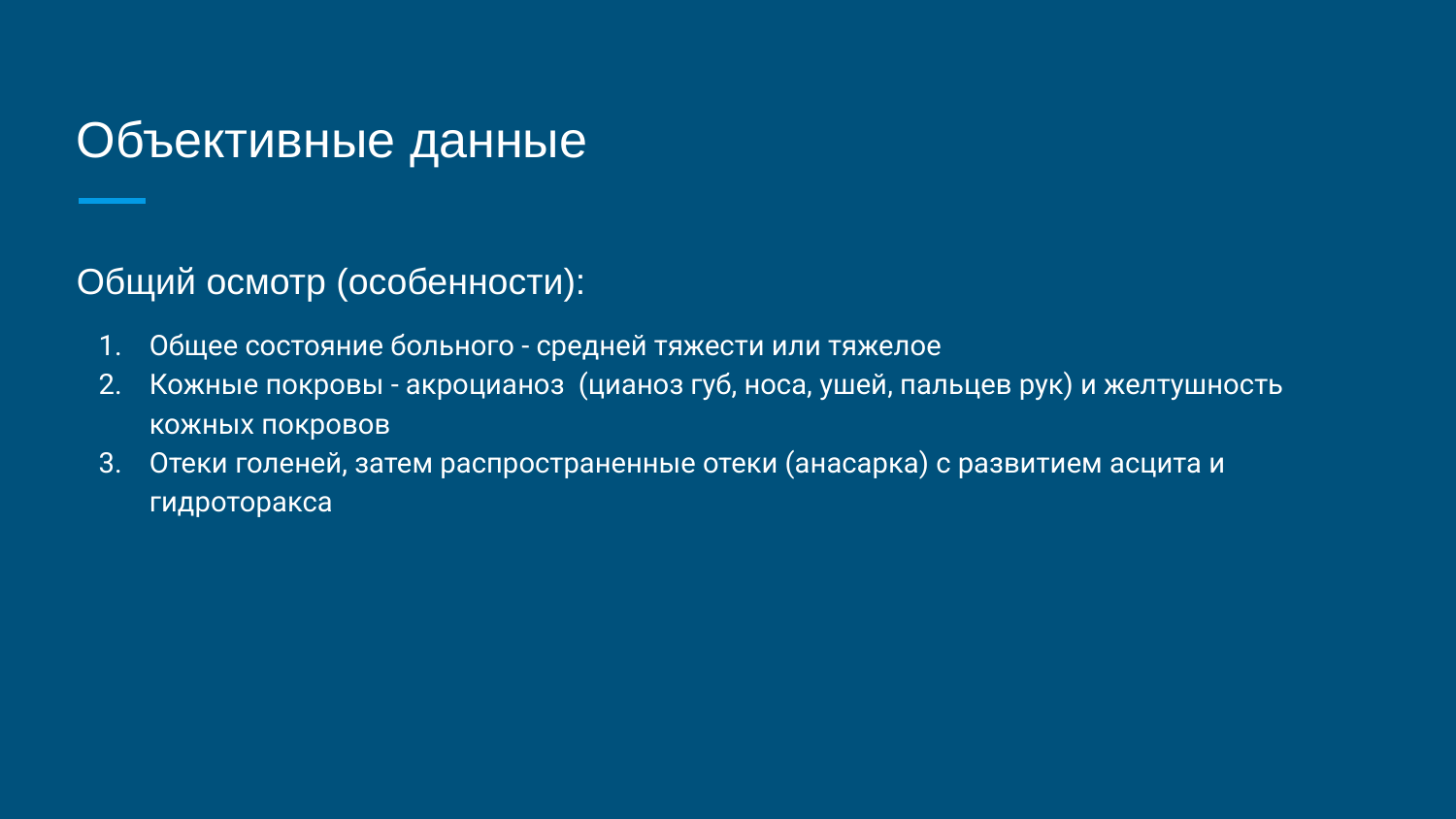

# Объективные данные
Общий осмотр (особенности):
Общее состояние больного - средней тяжести или тяжелое
Кожные покровы - акроцианоз  (цианоз губ, носа, ушей, пальцев рук) и желтушность кожных покровов
Отеки голеней, затем распространенные отеки (анасарка) с развитием асцита и гидроторакса